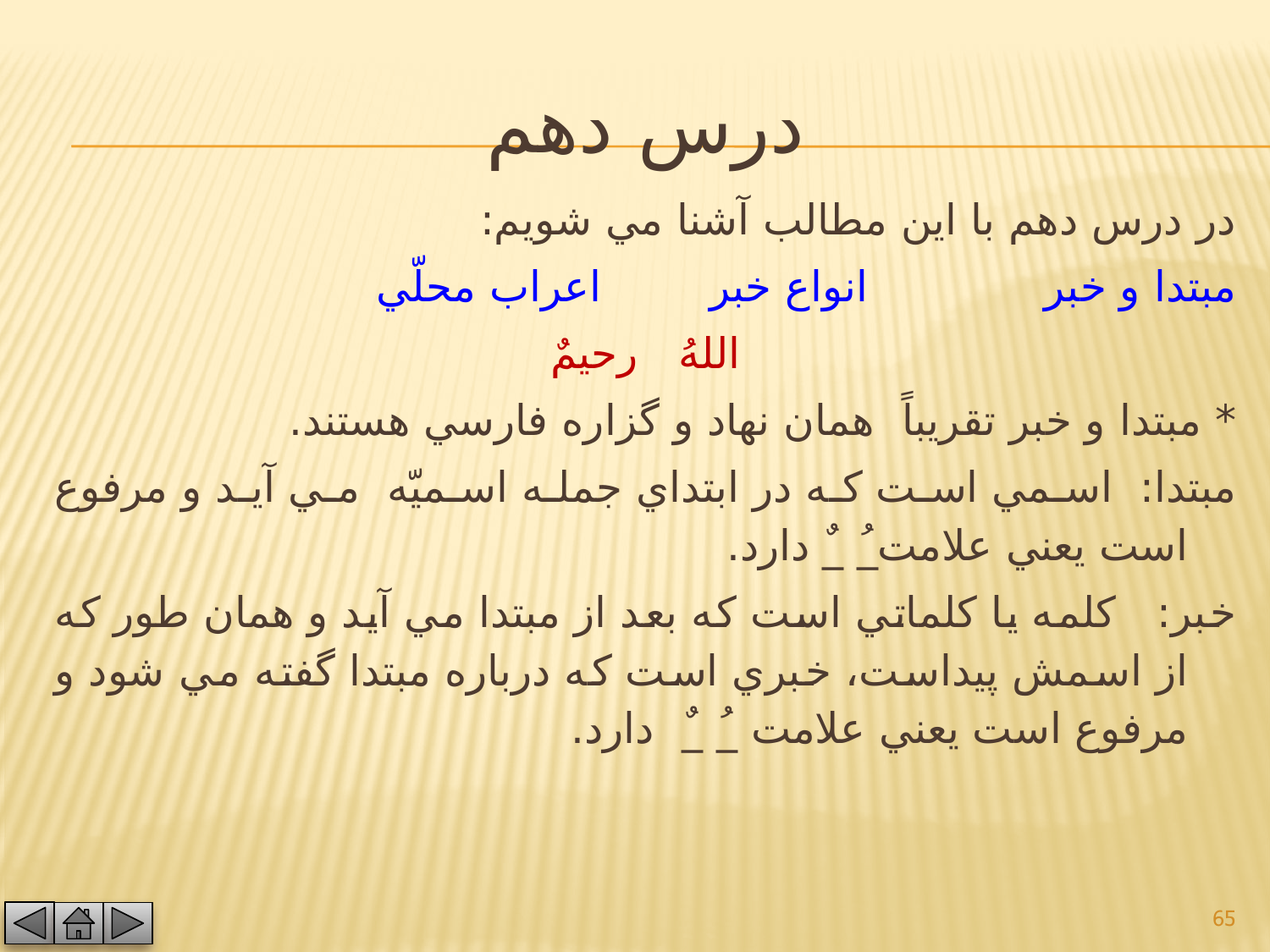

# درس دهم
در درس دهم با اين مطالب آشنا مي شويم:
مبتدا و خبر             انواع خبر        اعراب محلّي
اللهُ   رحيمٌ
* مبتدا و خبر تقريباً  همان نهاد و گزاره فارسي هستند.
مبتدا:  اسمي است كه در ابتداي جمله اسميّه  مي آيد و مرفوع است يعني علامت_ُ _ٌ دارد.
خبر:   كلمه يا كلماتي است كه بعد از مبتدا مي آيد و همان طور كه از اسمش پيداست، خبري است كه درباره مبتدا گفته مي شود و مرفوع است يعني علامت _ُ _ٌ  دارد.
65